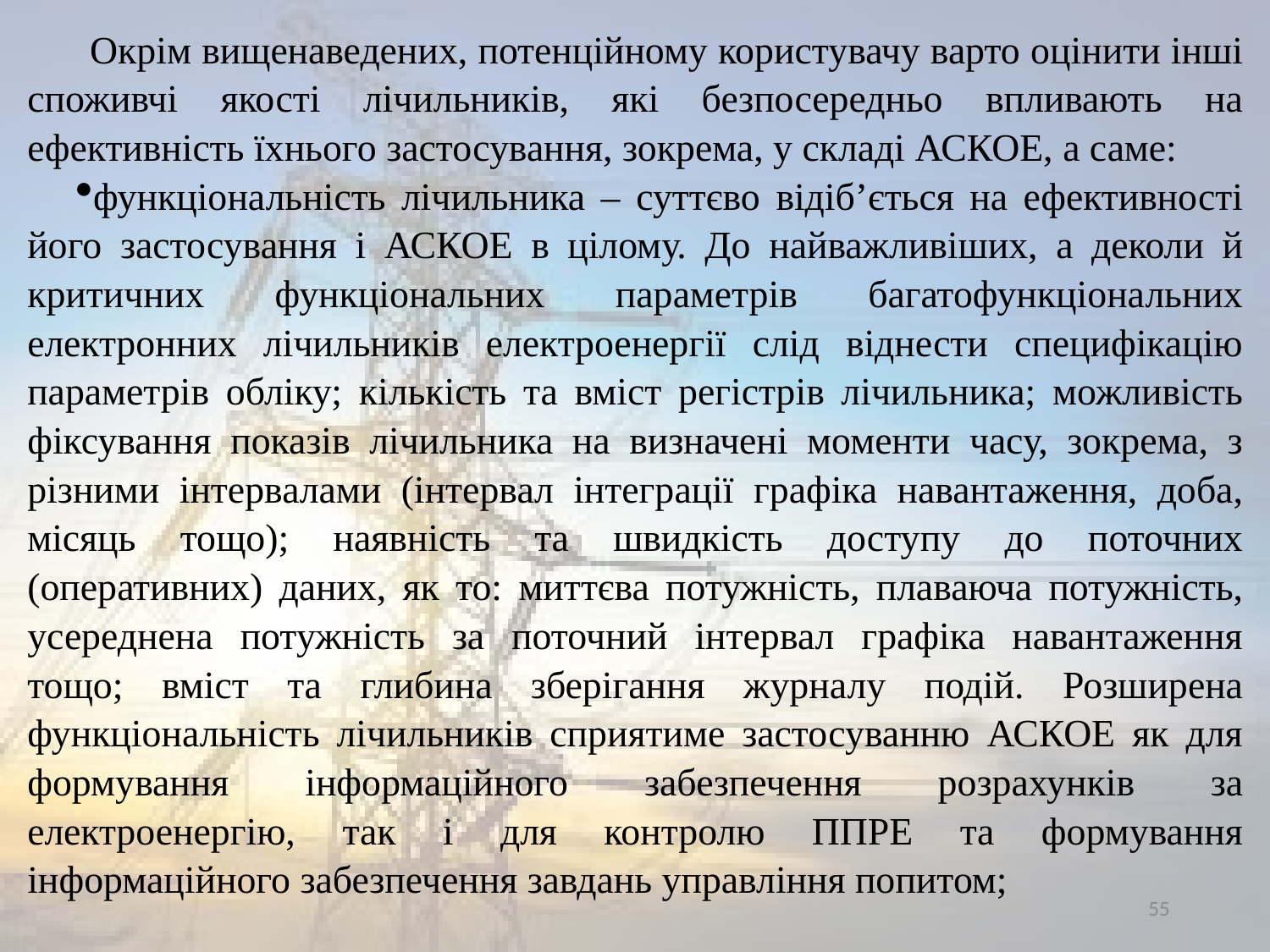

Окрім вищенаведених, потенційному користувачу варто оцінити інші споживчі якості лічильників, які безпосередньо впливають на ефективність їхнього застосування, зокрема, у складі АСКОЕ, а саме:
функціональність лічильника – суттєво відіб’ється на ефективності його застосування і АСКОЕ в цілому. До найважливіших, а деколи й критичних функціональних параметрів багатофункціональних електронних лічильників електроенергії слід віднести специфікацію параметрів обліку; кількість та вміст регістрів лічильника; можливість фіксування показів лічильника на визначені моменти часу, зокрема, з різними інтервалами (інтервал інтеграції графіка навантаження, доба, місяць тощо); наявність та швидкість доступу до поточних (оперативних) даних, як то: миттєва потужність, плаваюча потужність, усереднена потужність за поточний інтервал графіка навантаження тощо; вміст та глибина зберігання журналу подій. Розширена функціональність лічильників сприятиме застосуванню АСКОЕ як для формування інформаційного забезпечення розрахунків за електроенергію, так і для контролю ППРЕ та формування інформаційного забезпечення завдань управління попитом;
55